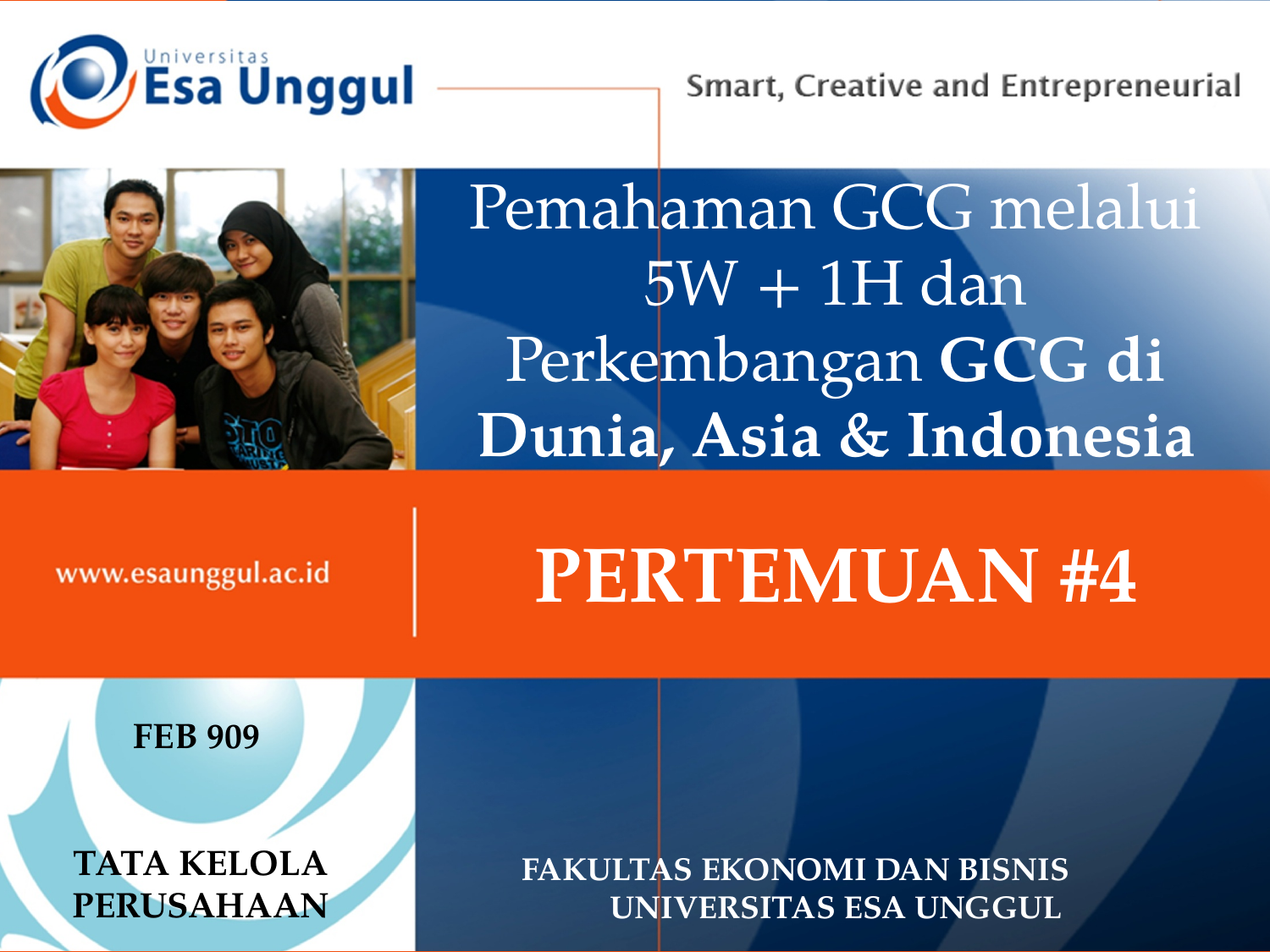

# Pemahaman GCG melalui 5W + 1H dan Perkembangan GCG di Dunia, Asia & Indonesia
PERTEMUAN #4
FEB 909

TATA KELOLA PERUSAHAAN

FAKULTAS EKONOMI DAN BISNIS           UNIVERSITAS ESA UNGGUL